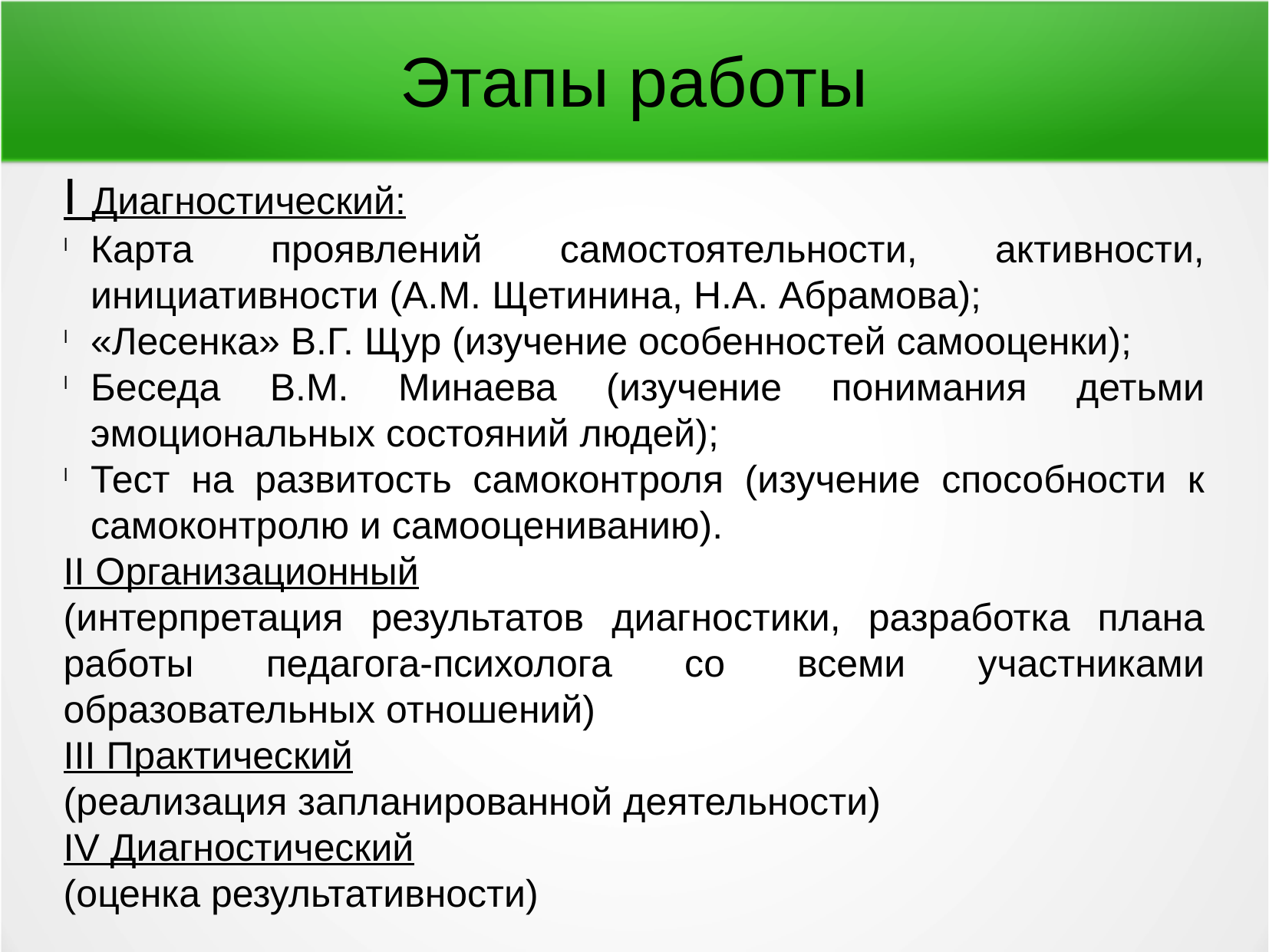

Этапы работы
I Диагностический:
Карта проявлений самостоятельности, активности, инициативности (А.М. Щетинина, Н.А. Абрамова);
«Лесенка» В.Г. Щур (изучение особенностей самооценки);
Беседа В.М. Минаева (изучение понимания детьми эмоциональных состояний людей);
Тест на развитость самоконтроля (изучение способности к самоконтролю и самооцениванию).
II Организационный
(интерпретация результатов диагностики, разработка плана работы педагога-психолога со всеми участниками образовательных отношений)
III Практический
(реализация запланированной деятельности)
IV Диагностический
(оценка результативности)